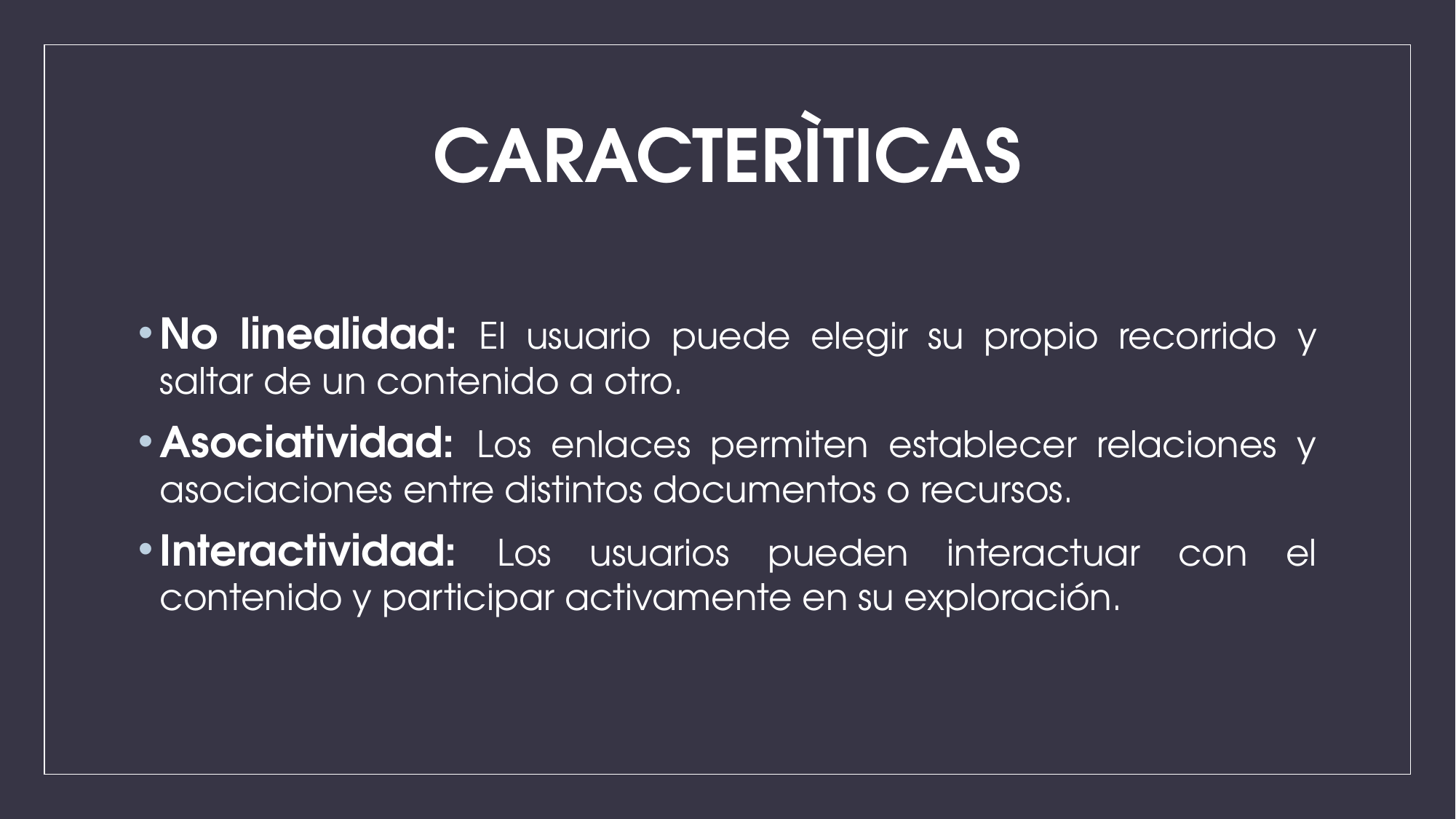

# CARACTERÌTICAS
No linealidad: El usuario puede elegir su propio recorrido y saltar de un contenido a otro.
Asociatividad: Los enlaces permiten establecer relaciones y asociaciones entre distintos documentos o recursos.
Interactividad: Los usuarios pueden interactuar con el contenido y participar activamente en su exploración.